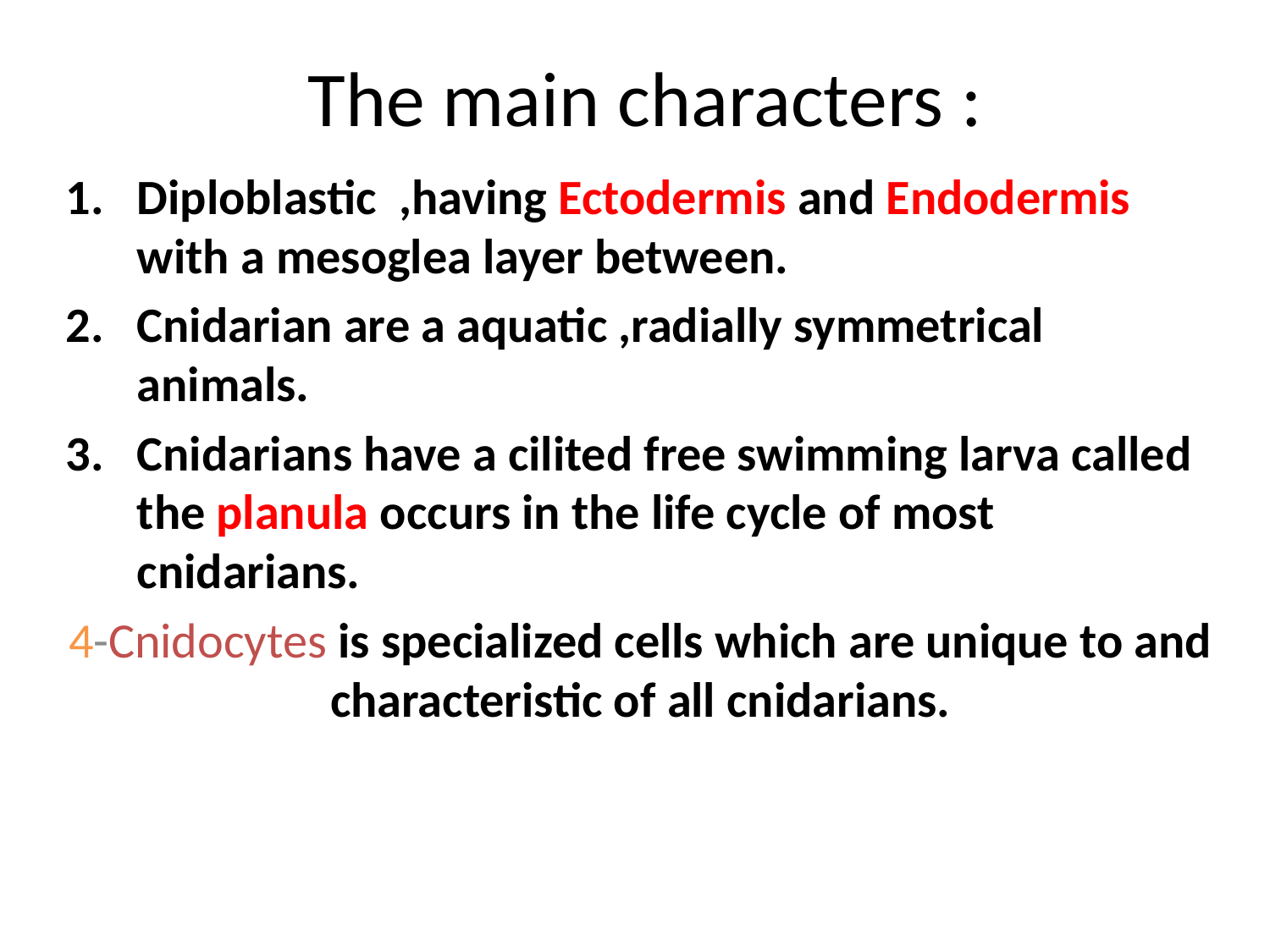

# The main characters :
Diploblastic  ,having Ectodermis and Endodermis with a mesoglea layer between.
Cnidarian are a aquatic ,radially symmetrical animals.
Cnidarians have a cilited free swimming larva called the planula occurs in the life cycle of most cnidarians.
4-Cnidocytes is specialized cells which are unique to and characteristic of all cnidarians.